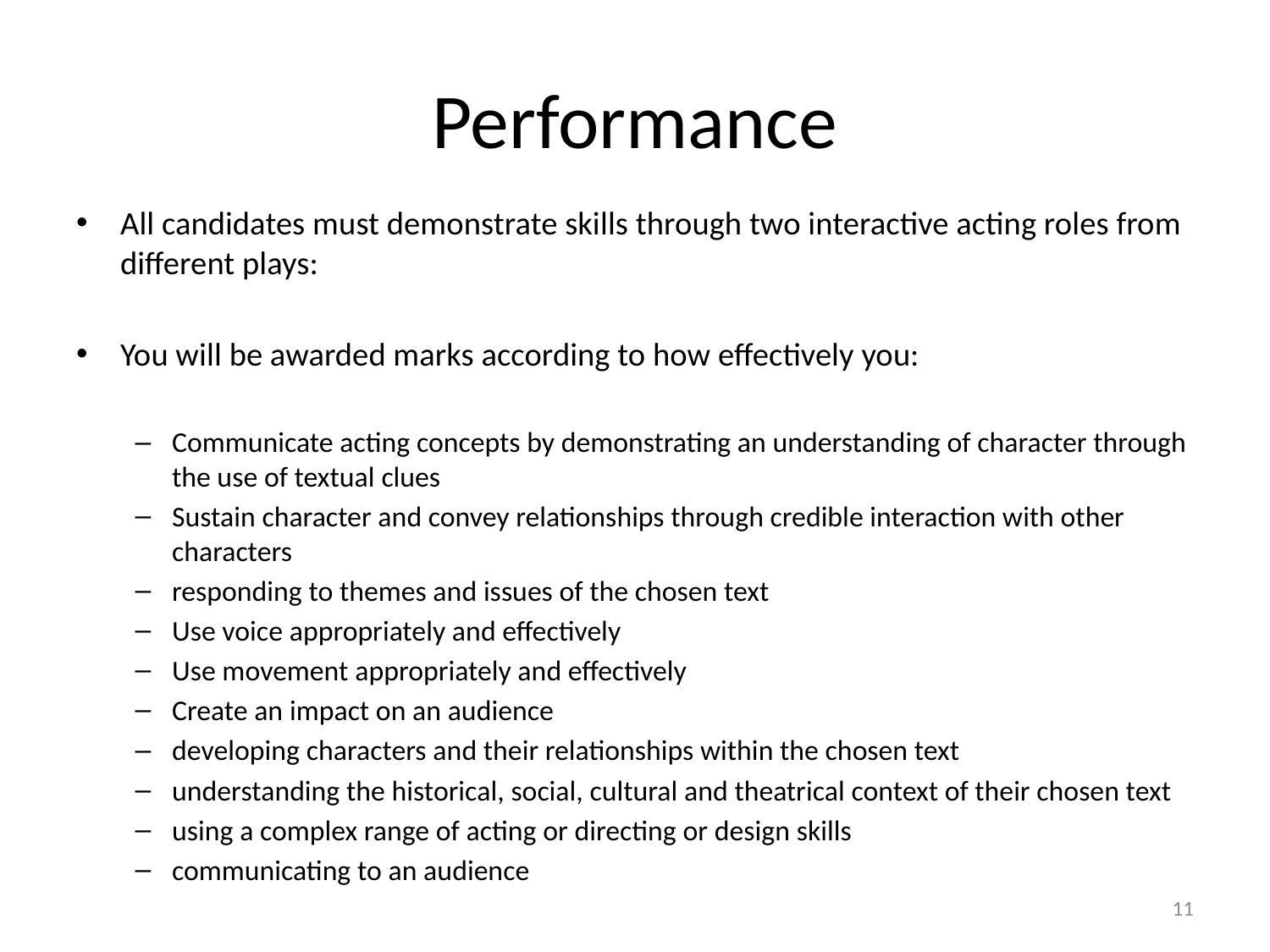

# Performance
All candidates must demonstrate skills through two interactive acting roles from different plays:

You will be awarded marks according to how effectively you:

Communicate acting concepts by demonstrating an understanding of character through the use of textual clues
Sustain character and convey relationships through credible interaction with other characters
responding to themes and issues of the chosen text
Use voice appropriately and effectively
Use movement appropriately and effectively
Create an impact on an audience
developing characters and their relationships within the chosen text
understanding the historical, social, cultural and theatrical context of their chosen text
using a complex range of acting or directing or design skills
communicating to an audience

11